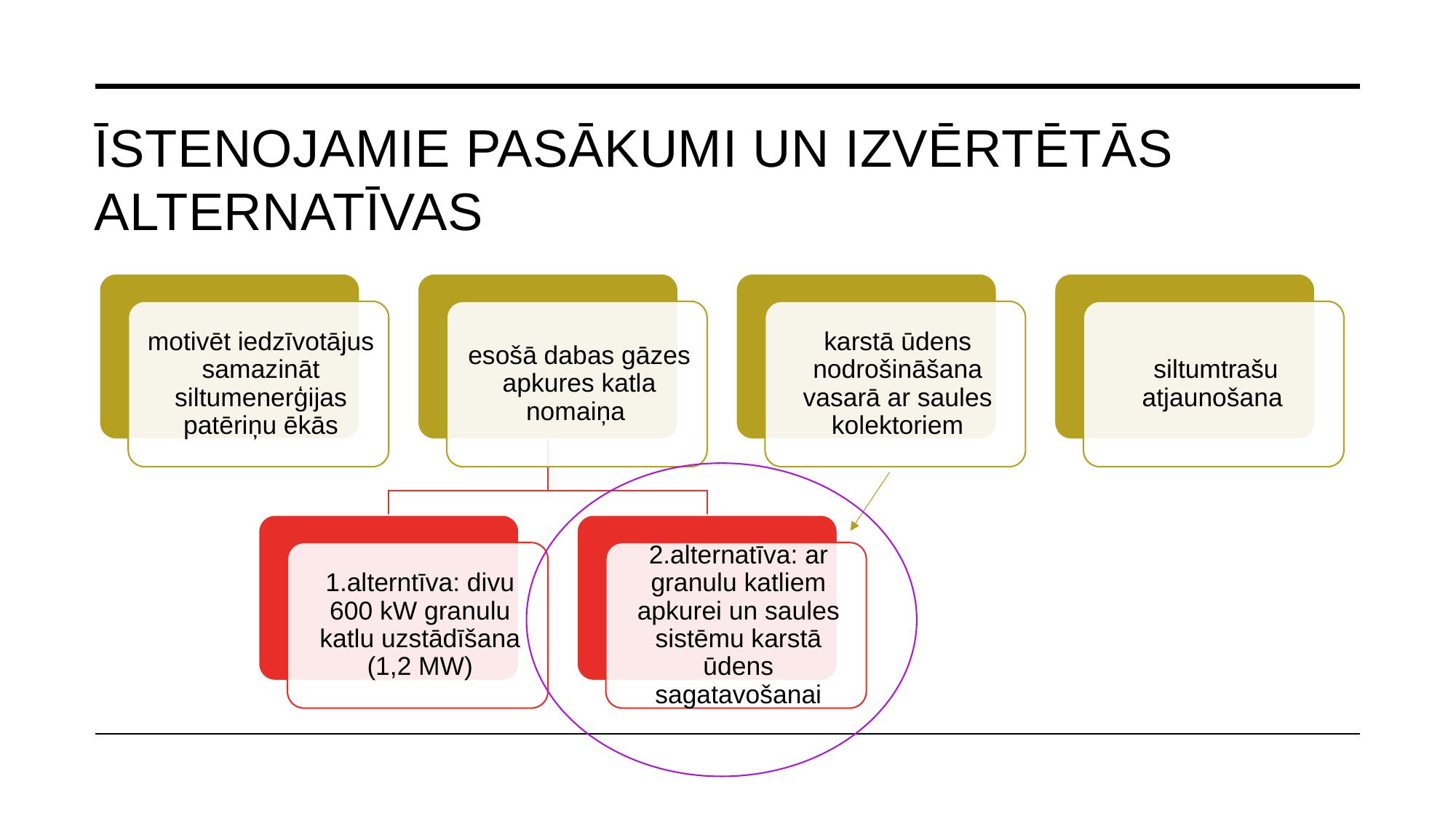

# Īstenojamie pAsākumi un izvērtētās alternatīvas
motivēt iedzīvotājus samazināt siltumenerģijas patēriņu ēkās
esošā dabas gāzes apkures katla nomaiņa
1.alterntīva: divu 600 kW granulu katlu uzstādīšana (1,2 MW)
2.alternatīva: ar granulu katliem apkurei un saules sistēmu karstā ūdens sagatavošanai
karstā ūdens nodrošināšana vasarā ar saules kolektoriem
siltumtrašu atjaunošana